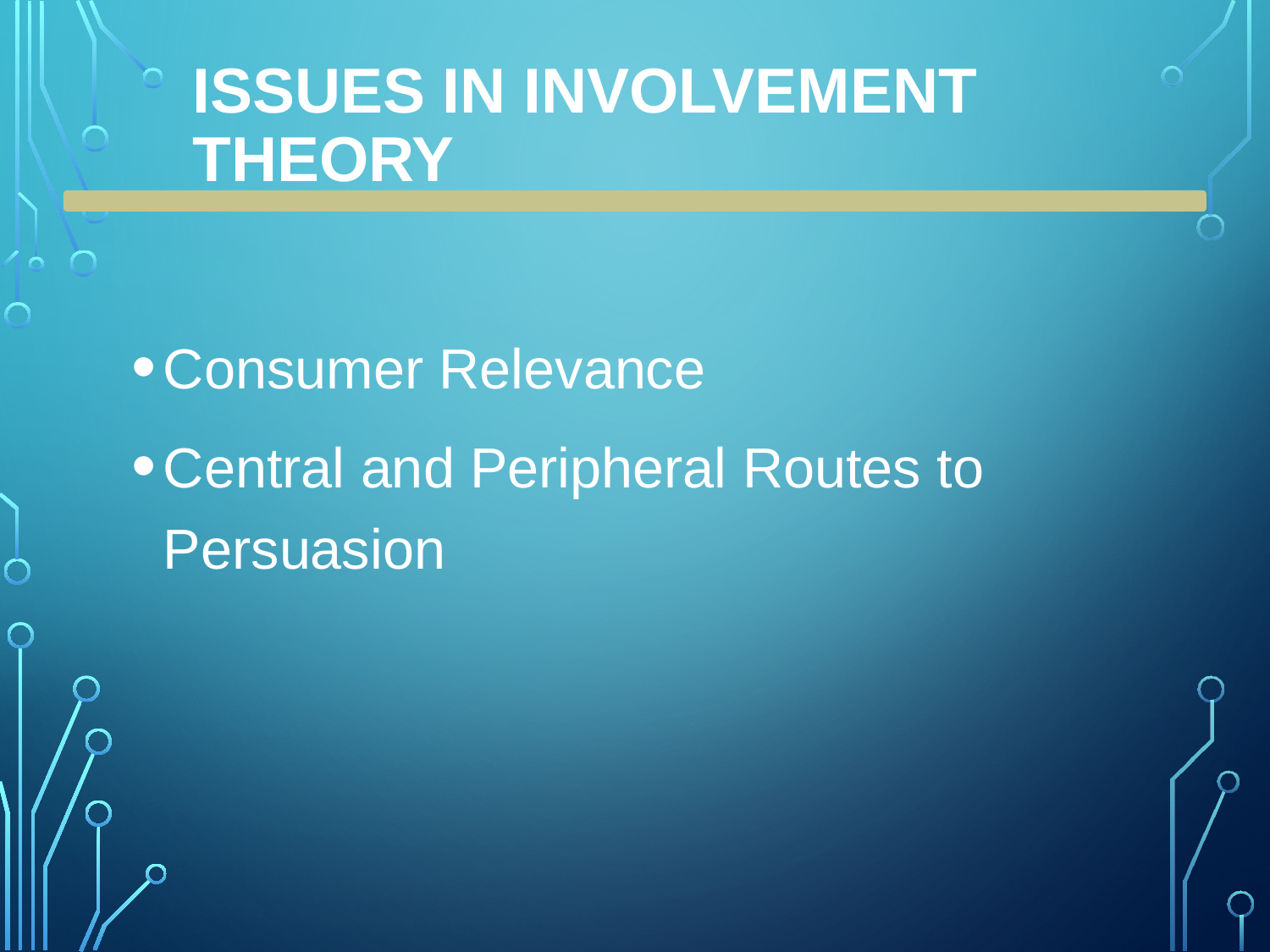

# Issues in Involvement Theory
Consumer Relevance
Central and Peripheral Routes to Persuasion